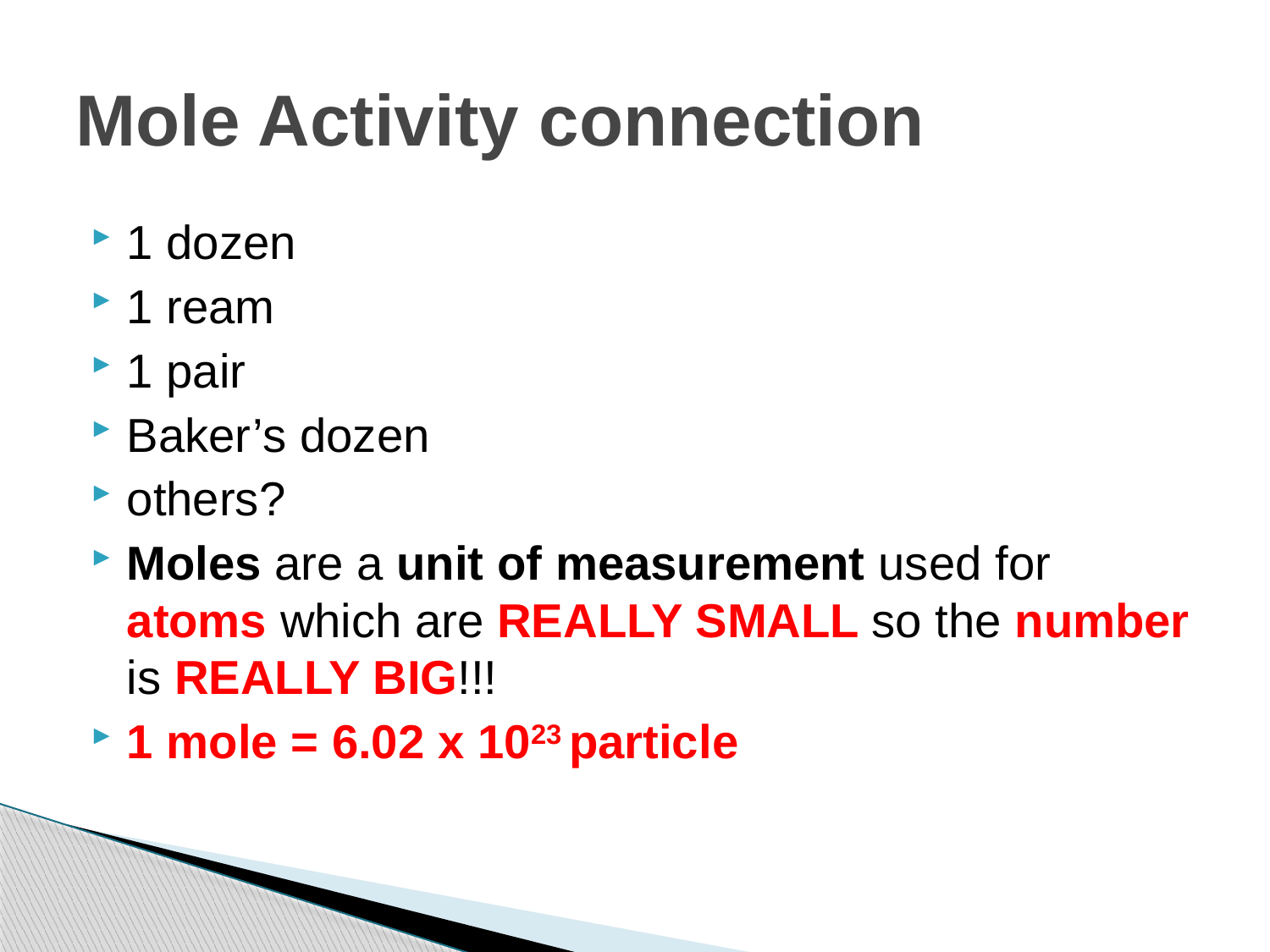

# Mole Activity connection
1 dozen
1 ream
1 pair
Baker’s dozen
others?
Moles are a unit of measurement used for atoms which are REALLY SMALL so the number is REALLY BIG!!!
1 mole = 6.02 x 1023 particle